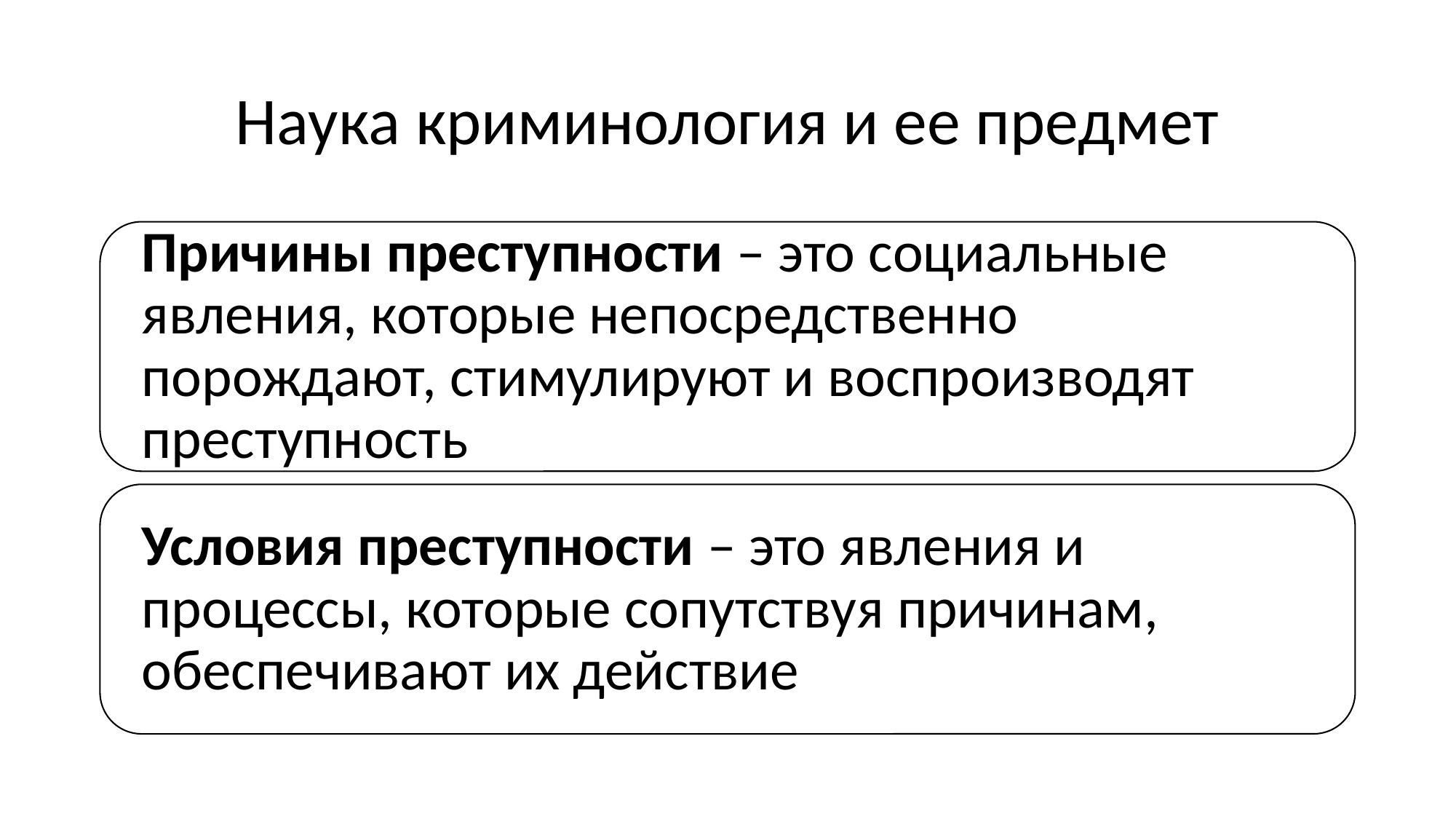

# Наука криминология и ее предмет
Причины преступности – это социальные явления, которые непосредственно порождают, стимулируют и воспроизводят преступность
Условия преступности – это явления и процессы, которые сопутствуя причинам, обеспечивают их действие